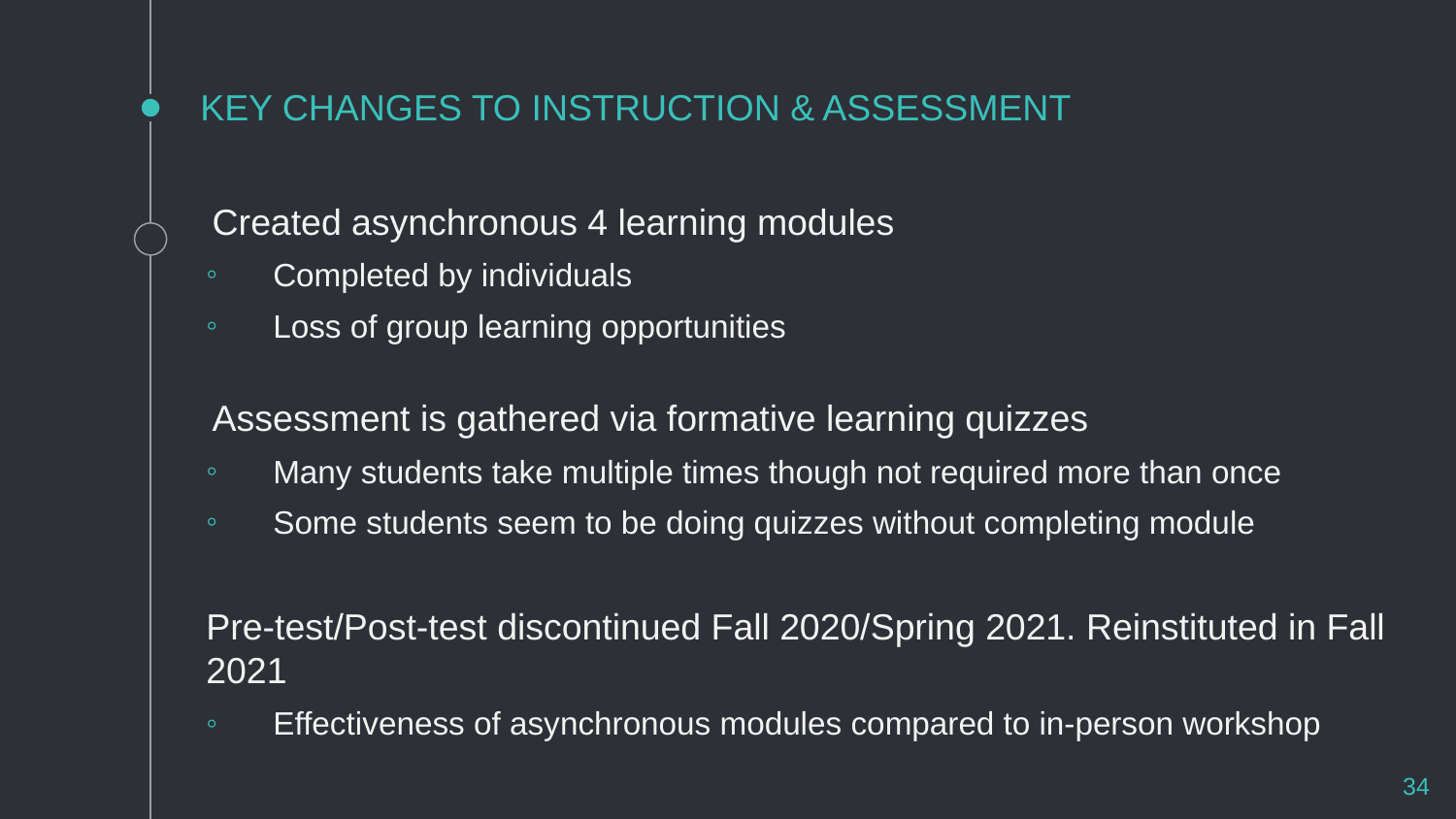

# KEY CHANGES TO INSTRUCTION & ASSESSMENT
Created asynchronous 4 learning modules
Completed by individuals
Loss of group learning opportunities

Assessment is gathered via formative learning quizzes
Many students take multiple times though not required more than once
Some students seem to be doing quizzes without completing module

Pre-test/Post-test discontinued Fall 2020/Spring 2021. Reinstituted in Fall 2021
Effectiveness of asynchronous modules compared to in-person workshop
34